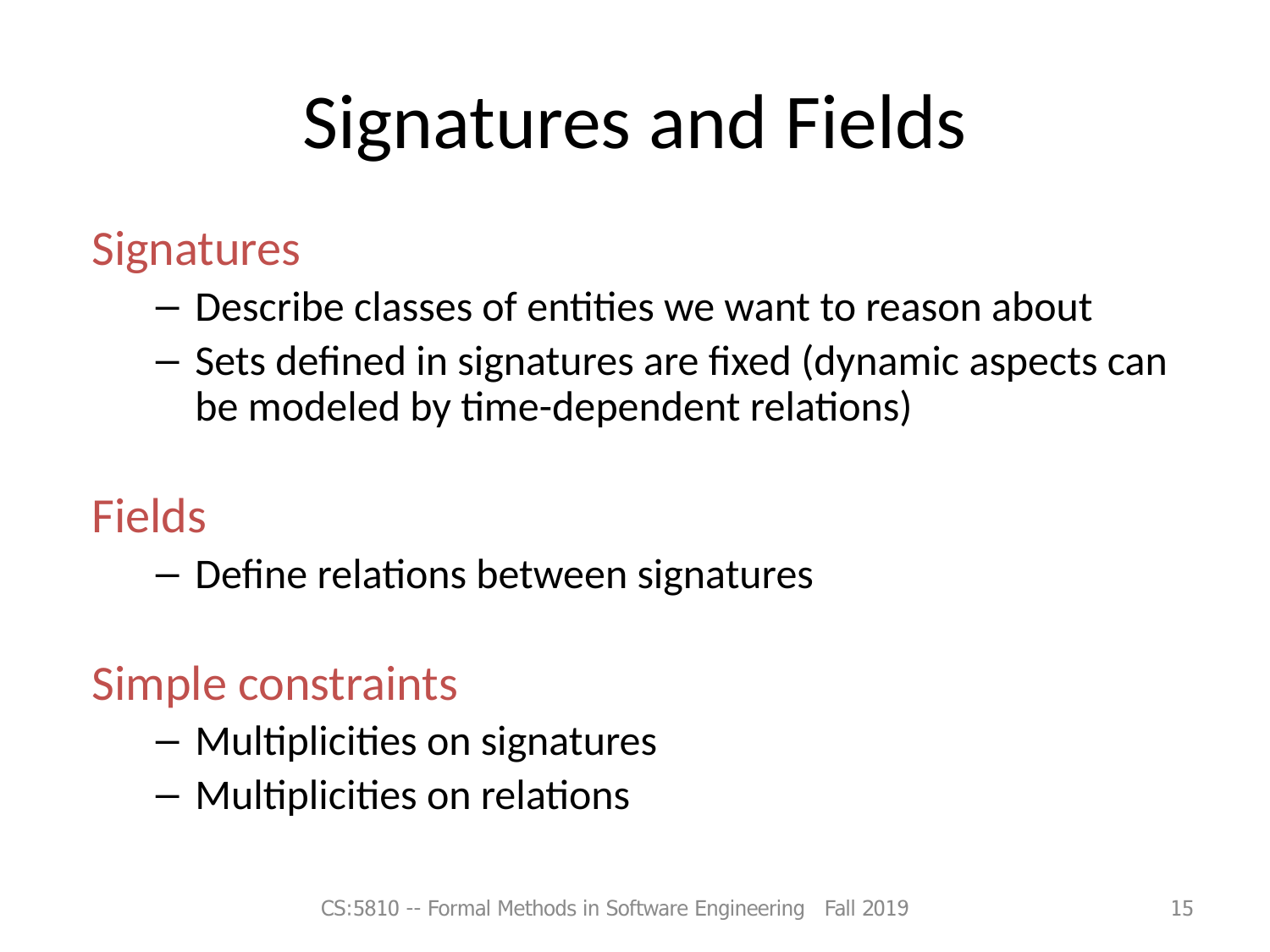

Signatures and Fields
Signatures
Describe classes of entities we want to reason about
Sets defined in signatures are fixed (dynamic aspects can be modeled by time-dependent relations)

Fields
Define relations between signatures

Simple constraints
Multiplicities on signatures
Multiplicities on relations
CS:5810 -- Formal Methods in Software Engineering   Fall 2019
15